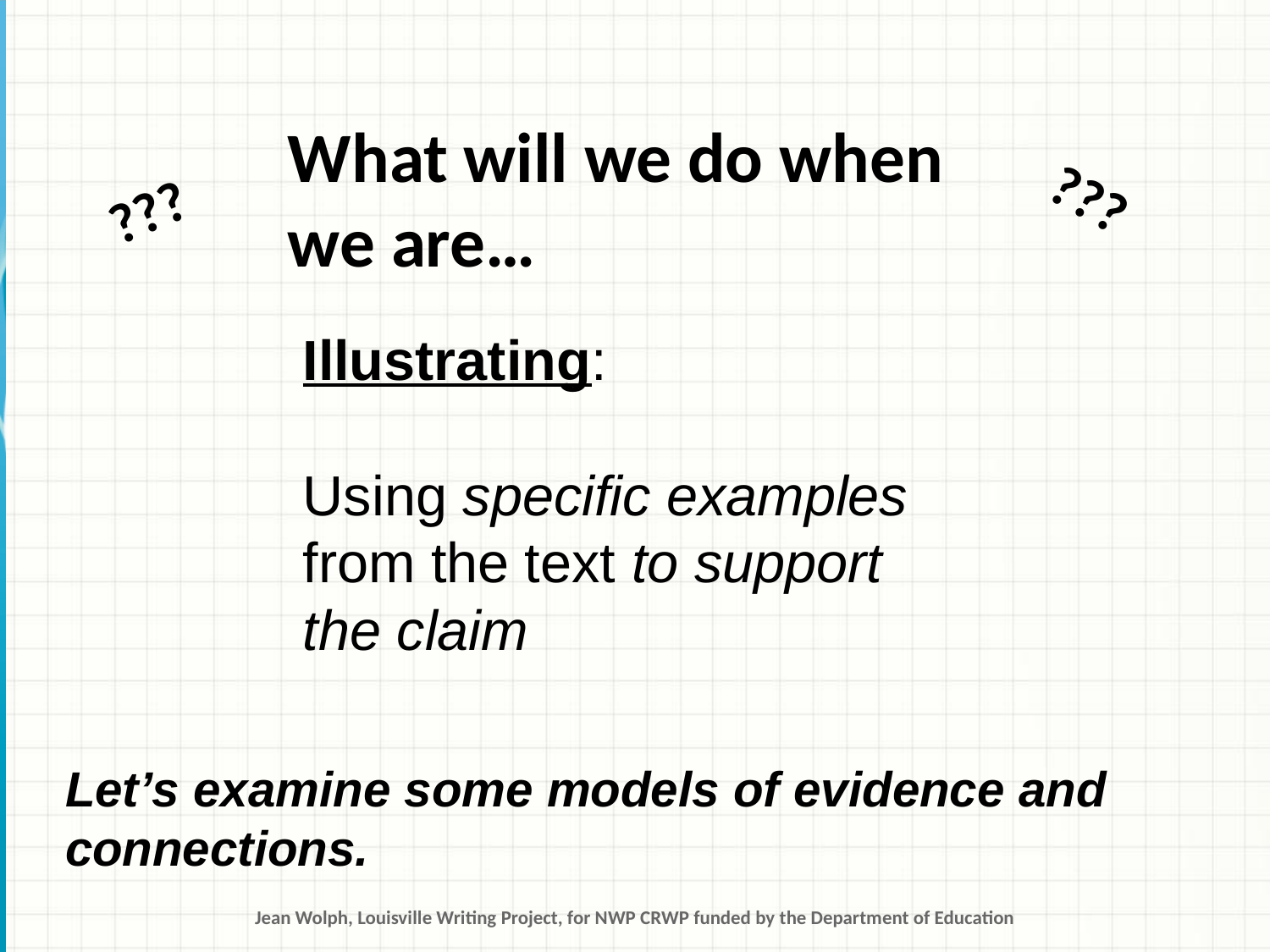

What will we do when we are…
???
???
Illustrating:

Using specific examples from the text to support the claim
Let’s examine some models of evidence and connections.
Jean Wolph, Louisville Writing Project, for NWP CRWP funded by the Department of Education